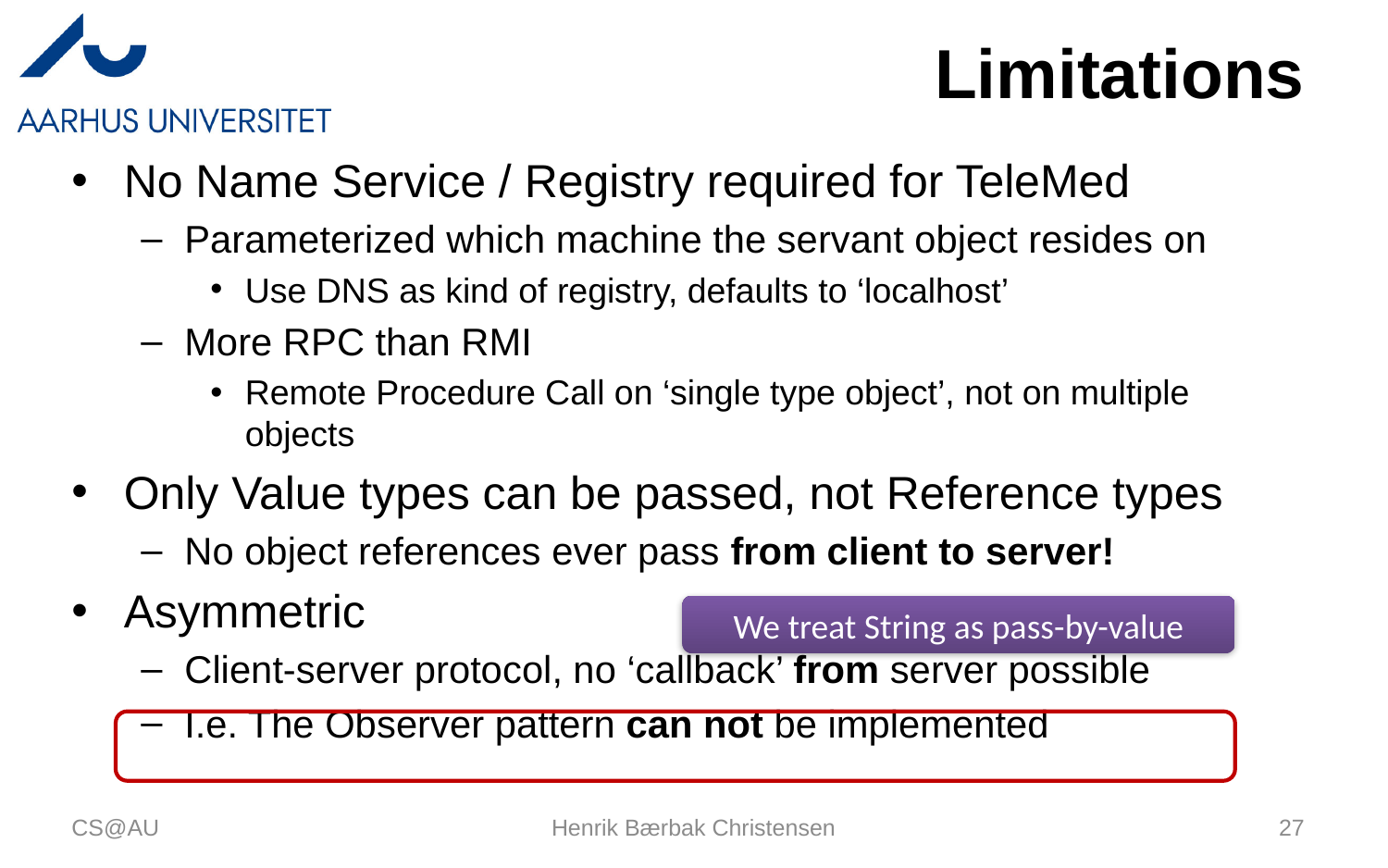

# Limitations
No Name Service / Registry required for TeleMed
Parameterized which machine the servant object resides on
Use DNS as kind of registry, defaults to ‘localhost’
More RPC than RMI
Remote Procedure Call on ‘single type object’, not on multiple objects
Only Value types can be passed, not Reference types
No object references ever pass from client to server!
Asymmetric
Client-server protocol, no ‘callback’ from server possible
I.e. The Observer pattern can not be implemented
We treat String as pass-by-value

CS@AU
Henrik Bærbak Christensen
27